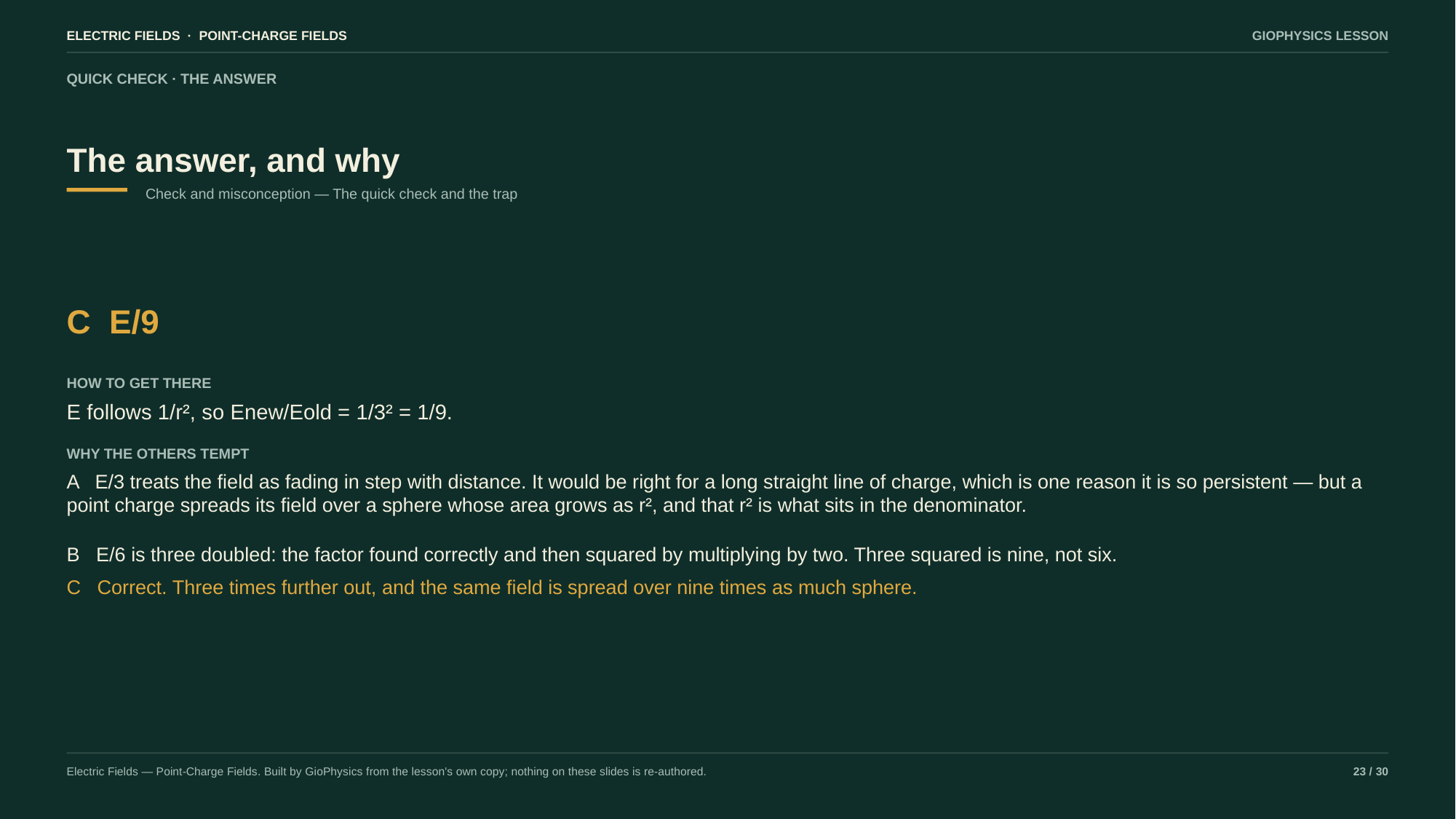

ELECTRIC FIELDS  ·  POINT-CHARGE FIELDS
GIOPHYSICS LESSON

QUICK CHECK · THE ANSWER
The answer, and why
Check and misconception — The quick check and the trap

C  E/9
HOW TO GET THERE
E follows 1/r², so Enew/Eold = 1/3² = 1/9.
WHY THE OTHERS TEMPT
A   E/3 treats the field as fading in step with distance. It would be right for a long straight line of charge, which is one reason it is so persistent — but a point charge spreads its field over a sphere whose area grows as r², and that r² is what sits in the denominator.
B   E/6 is three doubled: the factor found correctly and then squared by multiplying by two. Three squared is nine, not six.
C   Correct. Three times further out, and the same field is spread over nine times as much sphere.

Electric Fields — Point-Charge Fields. Built by GioPhysics from the lesson's own copy; nothing on these slides is re-authored.
23 / 30